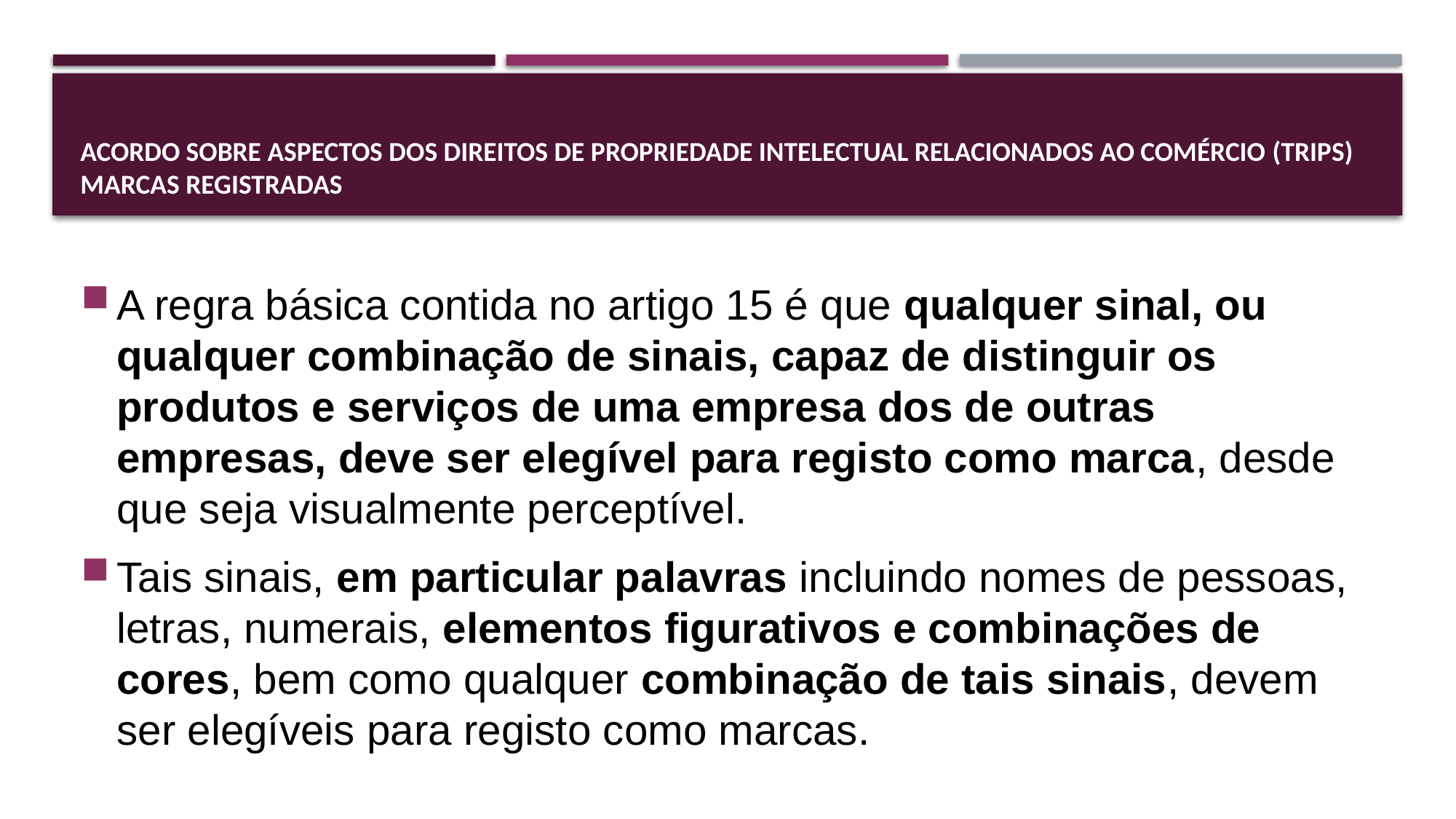

# Acordo sobre Aspectos dos Direitos de Propriedade Intelectual Relacionados ao Comércio (TRIPS)  MARCAS REGISTRADAS
A regra básica contida no artigo 15 é que qualquer sinal, ou qualquer combinação de sinais, capaz de distinguir os produtos e serviços de uma empresa dos de outras empresas, deve ser elegível para registo como marca, desde que seja visualmente perceptível.
Tais sinais, em particular palavras incluindo nomes de pessoas, letras, numerais, elementos figurativos e combinações de cores, bem como qualquer combinação de tais sinais, devem ser elegíveis para registo como marcas.